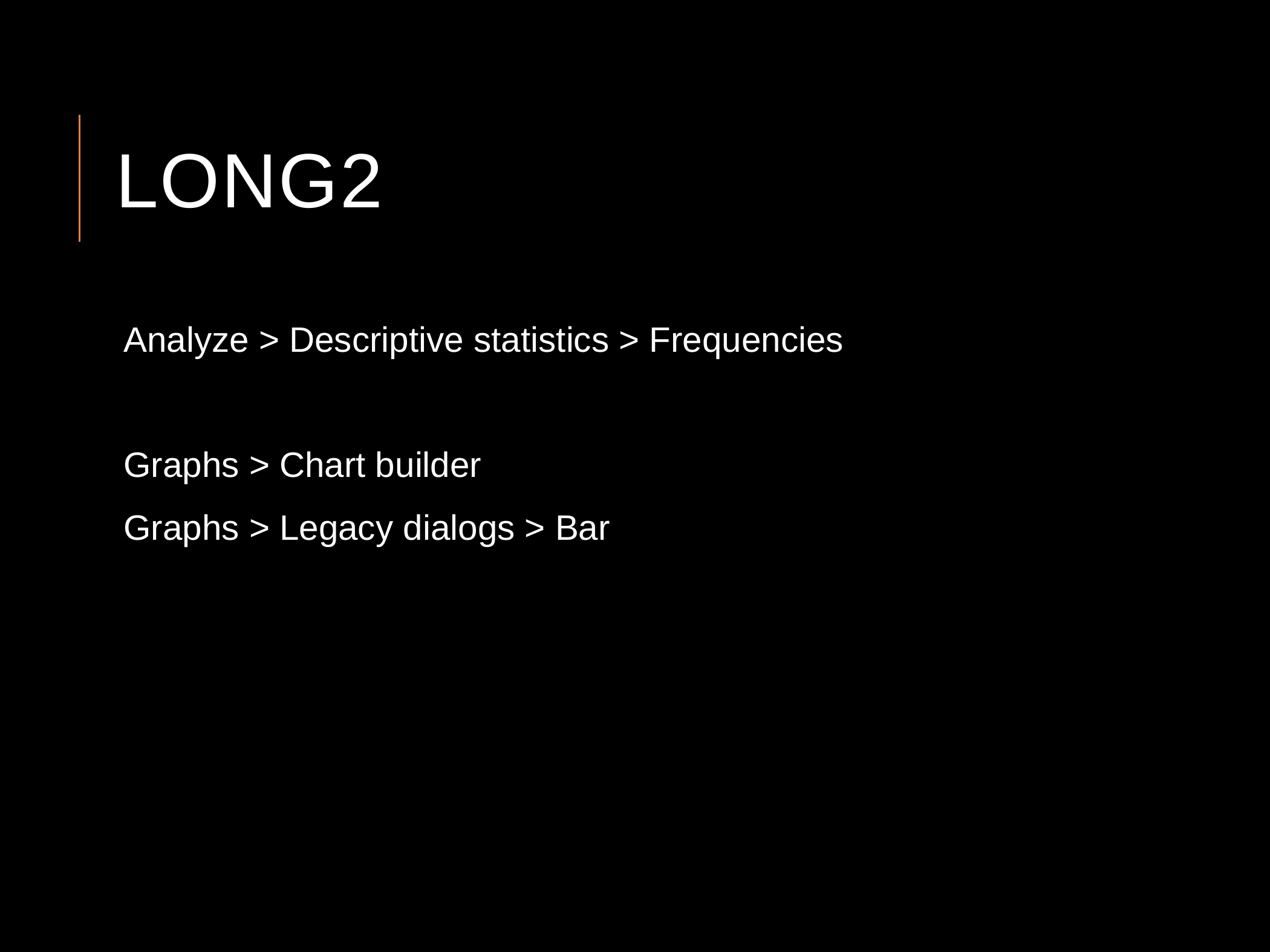

# LONG2
Analyze > Descriptive statistics > Frequencies

Graphs > Chart builder
Graphs > Legacy dialogs > Bar